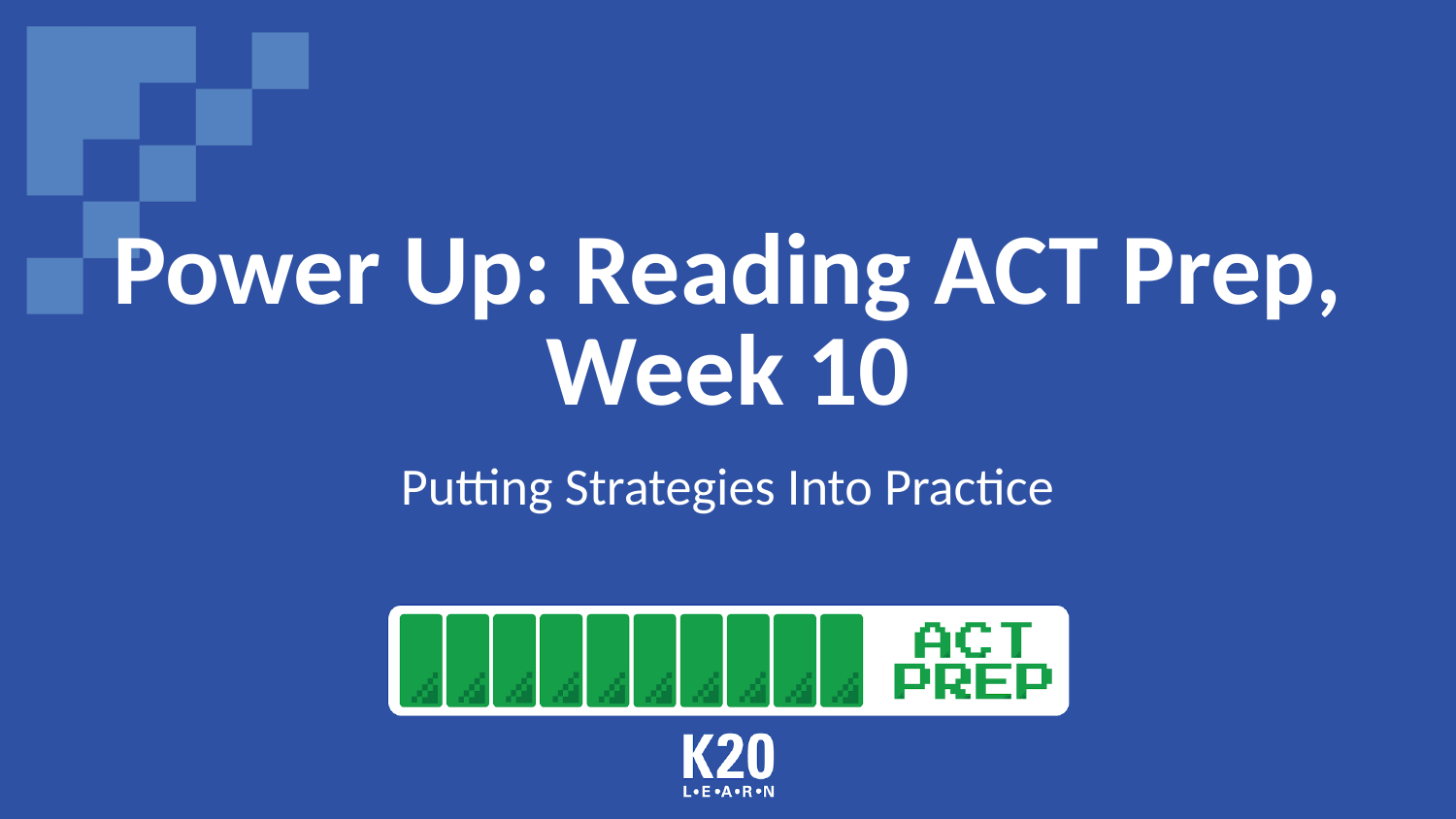

# Power Up: Reading ACT Prep, Week 10
Putting Strategies Into Practice